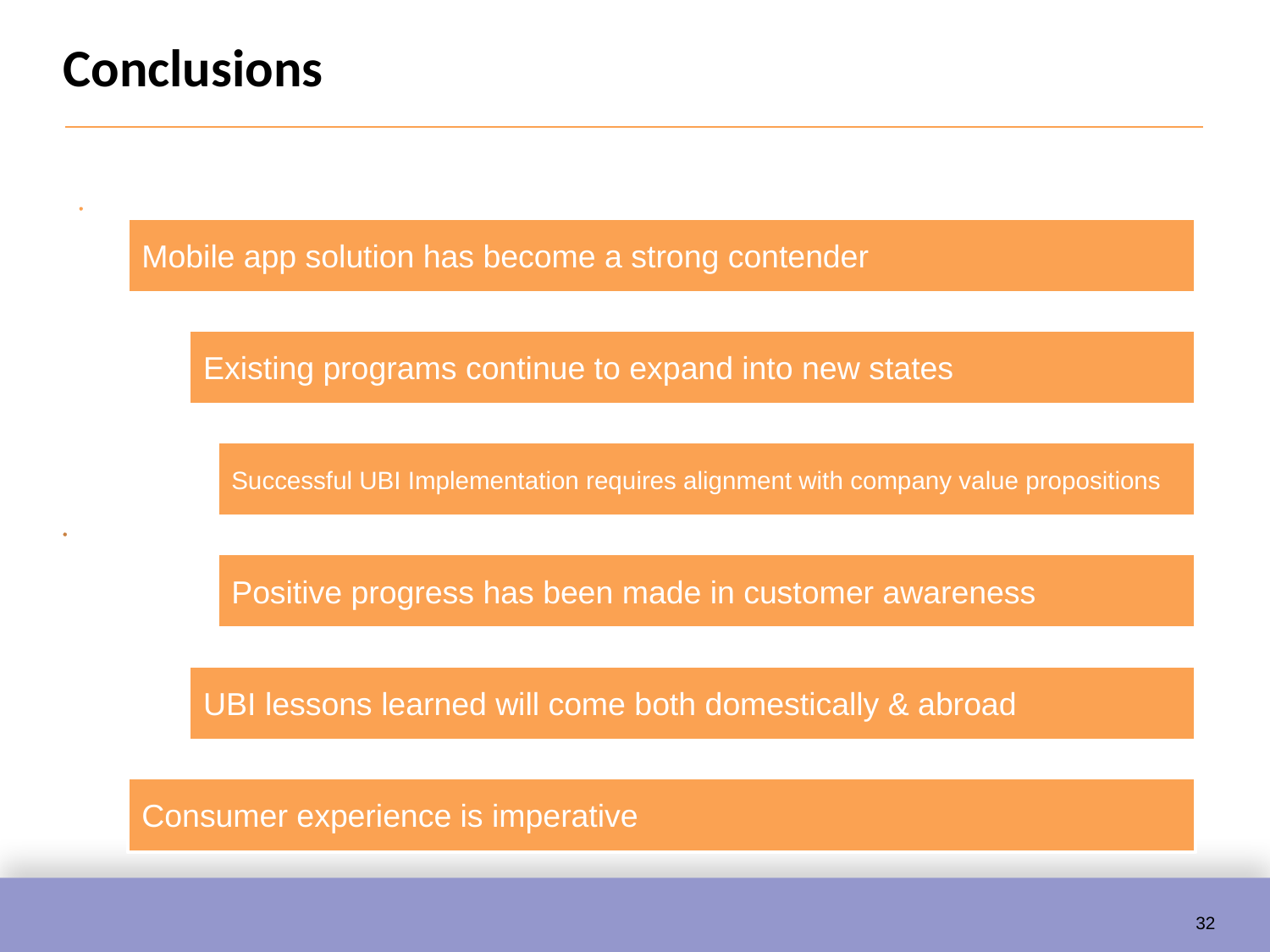

# Conclusions
Mobile app solution has become a strong contender
Existing programs continue to expand into new states
Successful UBI Implementation requires alignment with company value propositions
Positive progress has been made in customer awareness
UBI lessons learned will come both domestically & abroad
Consumer experience is imperative